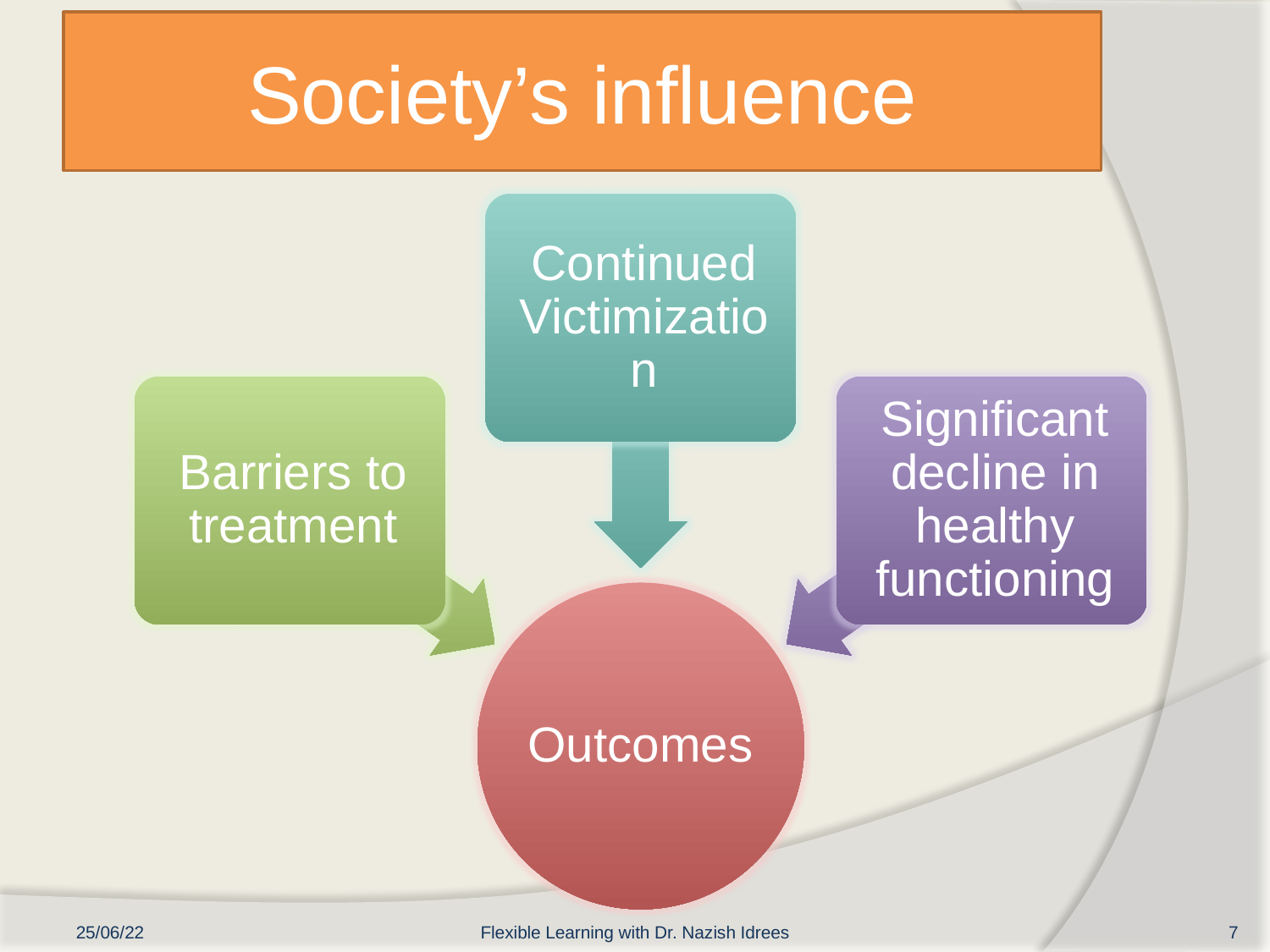

# Society’s influence
Outcomes
Barriers to treatment
Continued Victimization
Significant decline in healthy functioning
25/06/22
Flexible Learning with Dr. Nazish Idrees
7